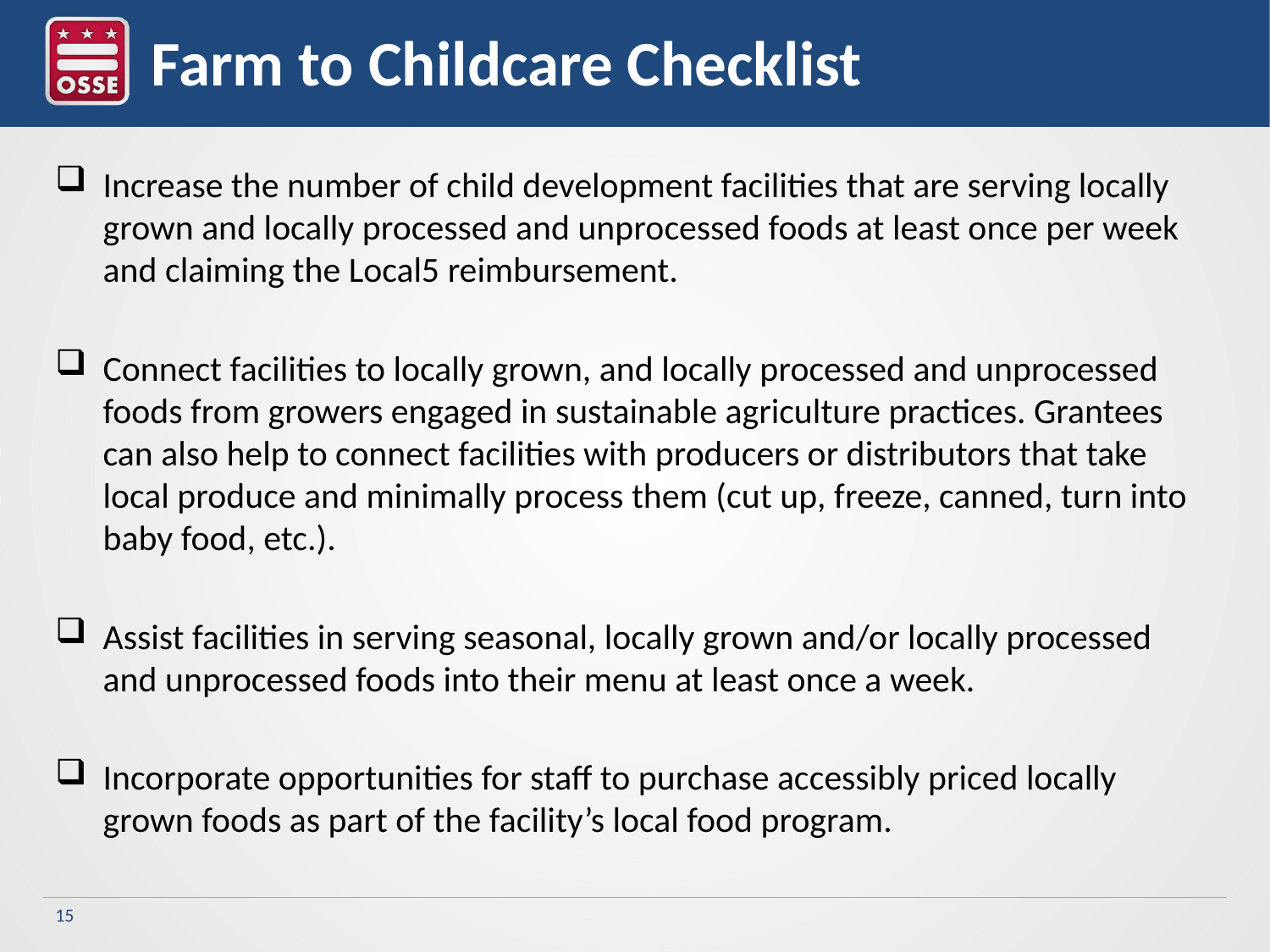

# Farm to Childcare Checklist
Increase the number of child development facilities that are serving locally grown and locally processed and unprocessed foods at least once per week and claiming the Local5 reimbursement.

Connect facilities to locally grown, and locally processed and unprocessed foods from growers engaged in sustainable agriculture practices. Grantees can also help to connect facilities with producers or distributors that take local produce and minimally process them (cut up, freeze, canned, turn into baby food, etc.).

Assist facilities in serving seasonal, locally grown and/or locally processed and unprocessed foods into their menu at least once a week.

Incorporate opportunities for staff to purchase accessibly priced locally grown foods as part of the facility’s local food program.

15